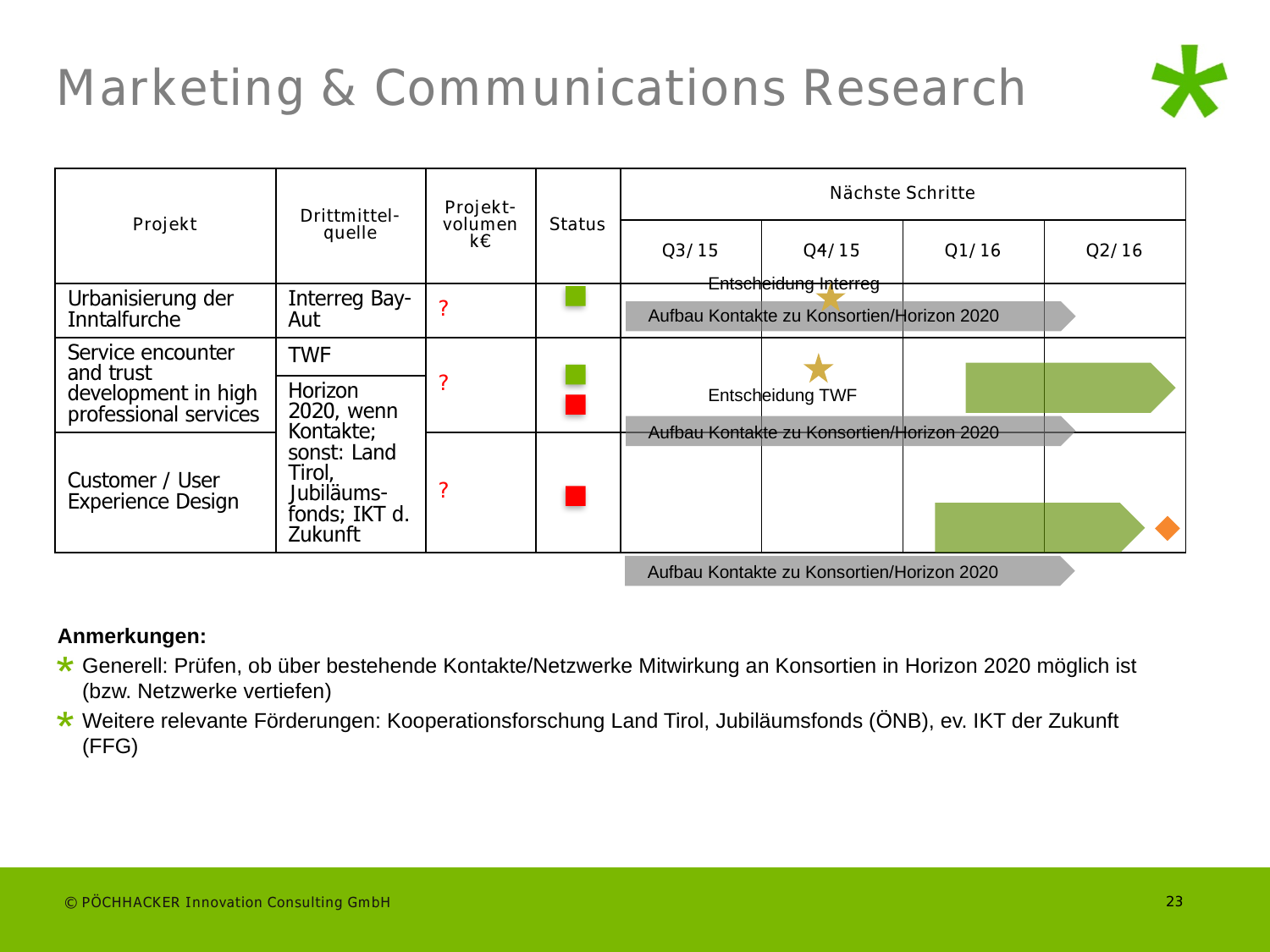

# Marketing & Communications Research
| Projekt | Drittmittel-quelle | Projekt-volumen k€ | Status | Nächste Schritte |  |  |  |
| --- | --- | --- | --- | --- | --- | --- | --- |
|  |  |  |  | Q3/15 | Q4/15 | Q1/16 | Q2/16 |
| Urbanisierung der Inntalfurche | Interreg Bay-Aut | ? |  |  |  |  |  |
| Service encounter and trust development in high professional services | TWF | ? |  |  |  |  |  |
|  | Horizon 2020, wenn Kontakte; sonst: Land Tirol, Jubiläums-fonds; IKT d. Zukunft |  |  |  |  |  |  |
| Customer / User Experience Design |  | ? |  |  |  |  |  |
Entscheidung Interreg

Aufbau Kontakte zu Konsortien/Horizon 2020

Entscheidung TWF

Aufbau Kontakte zu Konsortien/Horizon 2020

Aufbau Kontakte zu Konsortien/Horizon 2020

Anmerkungen:
Generell: Prüfen, ob über bestehende Kontakte/Netzwerke Mitwirkung an Konsortien in Horizon 2020 möglich ist (bzw. Netzwerke vertiefen)
Weitere relevante Förderungen: Kooperationsforschung Land Tirol, Jubiläumsfonds (ÖNB), ev. IKT der Zukunft (FFG)